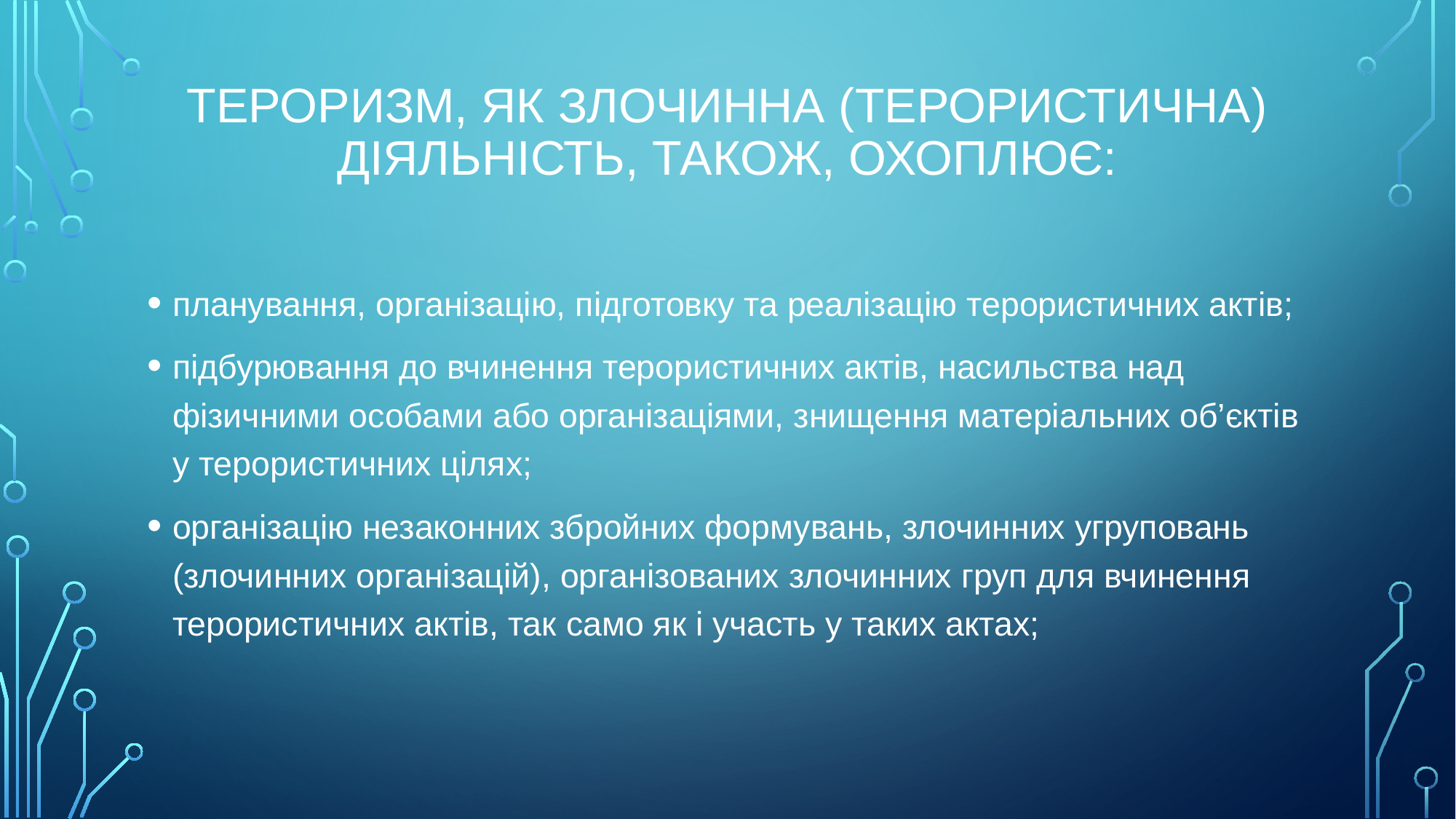

# Тероризм, як злочинна (терористична) діяльність, також, охоплює:
планування, організацію, підготовку та реалізацію терористичних актів;
підбурювання до вчинення терористичних актів, насильства над фізичними особами або організаціями, знищення матеріальних об’єктів у терористичних цілях;
організацію незаконних збройних формувань, злочинних угруповань (злочинних організацій), організованих злочинних груп для вчинення терористичних актів, так само як і участь у таких актах;